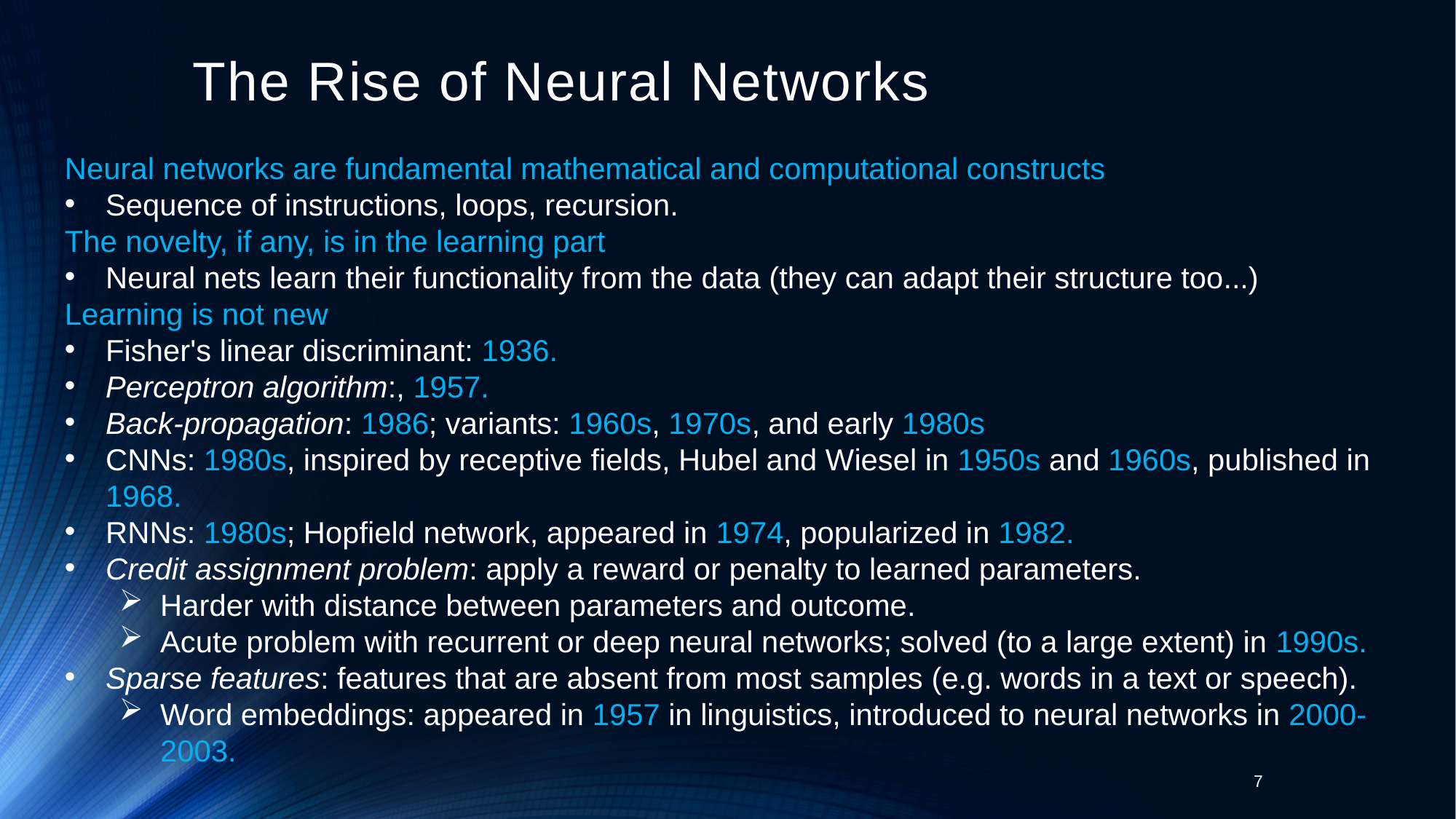

# The Rise of Neural Networks
Neural networks are fundamental mathematical and computational constructs
Sequence of instructions, loops, recursion.
The novelty, if any, is in the learning part
Neural nets learn their functionality from the data (they can adapt their structure too...)
Learning is not new
Fisher's linear discriminant: 1936.
Perceptron algorithm:, 1957.
Back-propagation: 1986; variants: 1960s, 1970s, and early 1980s
CNNs: 1980s, inspired by receptive fields, Hubel and Wiesel in 1950s and 1960s, published in 1968.
RNNs: 1980s; Hopfield network, appeared in 1974, popularized in 1982.
Credit assignment problem: apply a reward or penalty to learned parameters.
Harder with distance between parameters and outcome.
Acute problem with recurrent or deep neural networks; solved (to a large extent) in 1990s.
Sparse features: features that are absent from most samples (e.g. words in a text or speech).
Word embeddings: appeared in 1957 in linguistics, introduced to neural networks in 2000-2003.
7